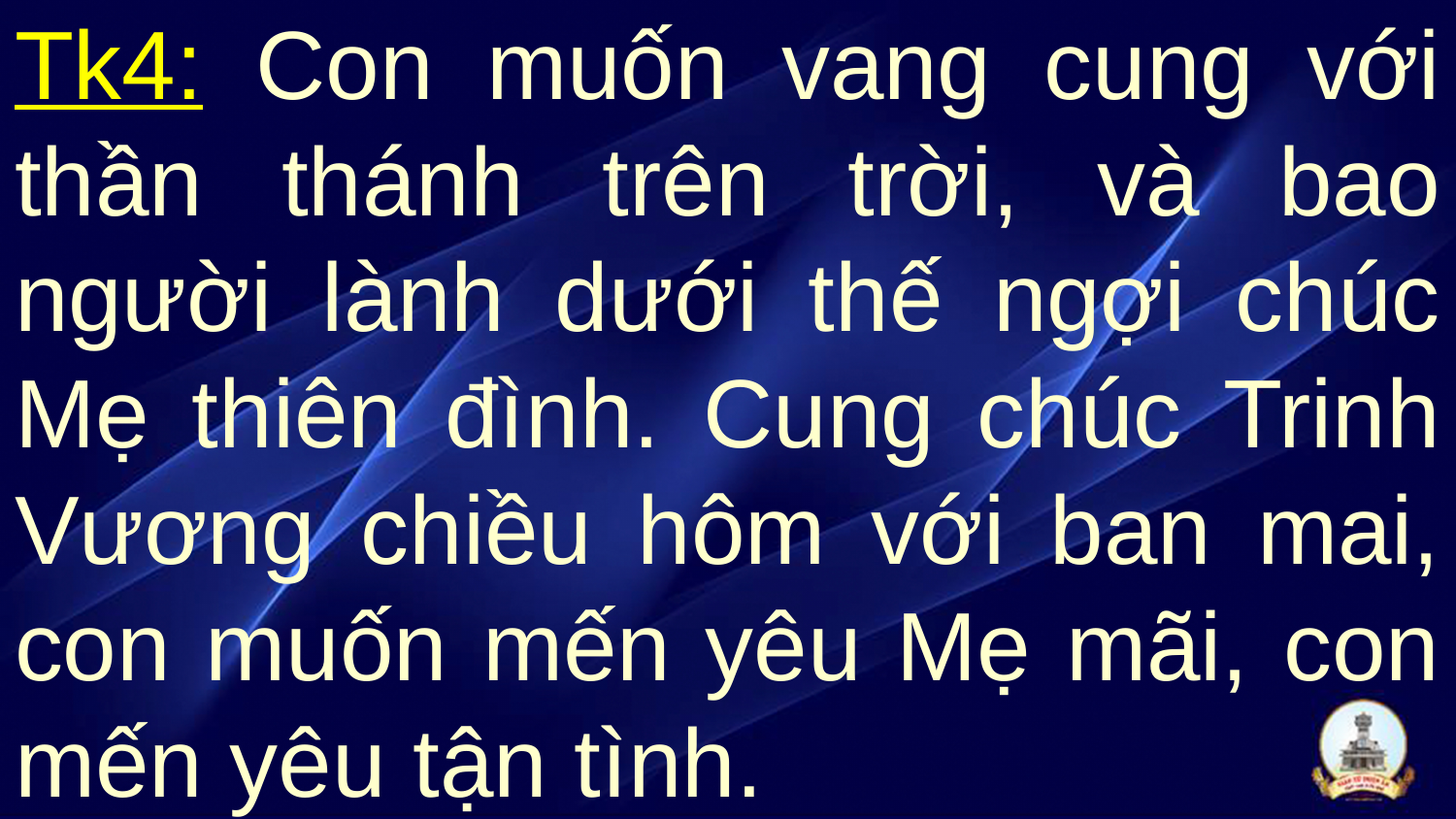

# Tk4: Con muốn vang cung với thần thánh trên trời, và bao người lành dưới thế ngợi chúc Mẹ thiên đình. Cung chúc Trinh Vương chiều hôm với ban mai, con muốn mến yêu Mẹ mãi, con mến yêu tận tình.